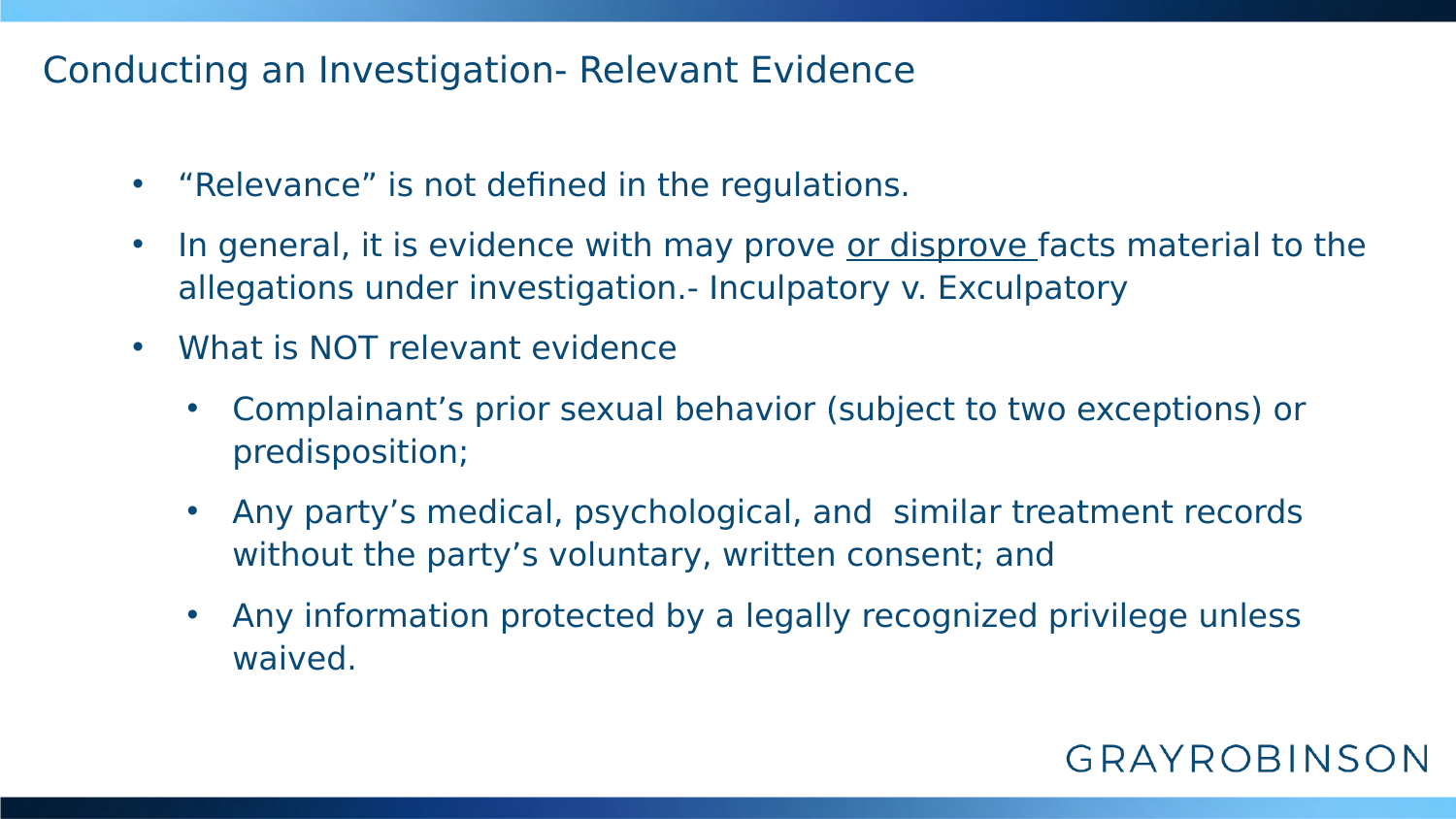

# Conducting an Investigation- Relevant Evidence
“Relevance” is not defined in the regulations.
In general, it is evidence with may prove or disprove facts material to the allegations under investigation.- Inculpatory v. Exculpatory
What is NOT relevant evidence
Complainant’s prior sexual behavior (subject to two exceptions) or predisposition;
Any party’s medical, psychological, and  similar treatment records without the party’s voluntary, written consent; and
Any information protected by a legally recognized privilege unless waived.